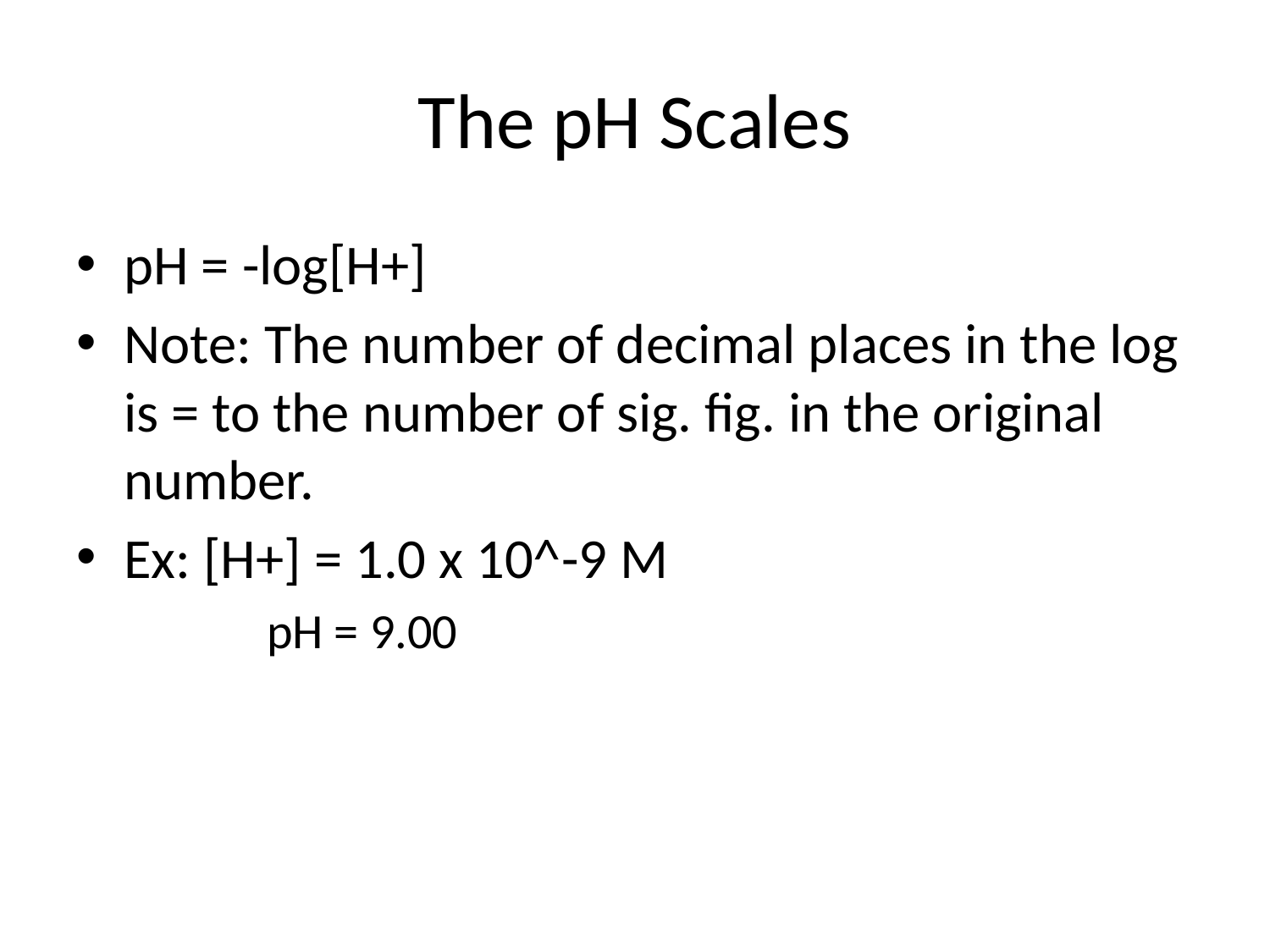

# The pH Scales
pH = -log[H+]
Note: The number of decimal places in the log is = to the number of sig. fig. in the original number.
Ex: [H+] = 1.0 x 10^-9 M
	pH = 9.00